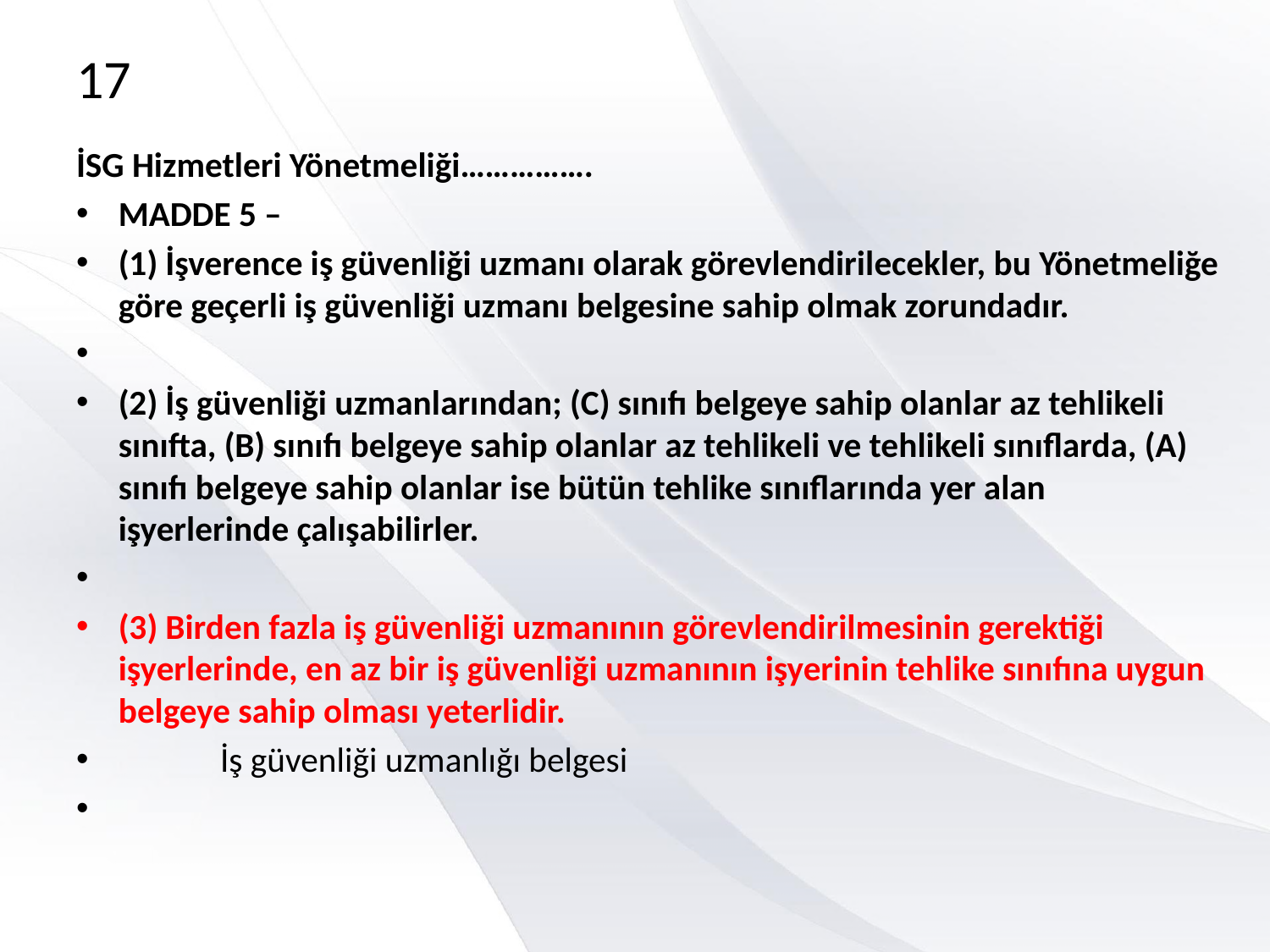

# 17
İSG Hizmetleri Yönetmeliği…………….
MADDE 5 –
(1) İşverence iş güvenliği uzmanı olarak görevlendirilecekler, bu Yönetmeliğe göre geçerli iş güvenliği uzmanı belgesine sahip olmak zorundadır.

(2) İş güvenliği uzmanlarından; (C) sınıfı belgeye sahip olanlar az tehlikeli sınıfta, (B) sınıfı belgeye sahip olanlar az tehlikeli ve tehlikeli sınıflarda, (A) sınıfı belgeye sahip olanlar ise bütün tehlike sınıflarında yer alan işyerlerinde çalışabilirler.

(3) Birden fazla iş güvenliği uzmanının görevlendirilmesinin gerektiği işyerlerinde, en az bir iş güvenliği uzmanının işyerinin tehlike sınıfına uygun belgeye sahip olması yeterlidir.
             İş güvenliği uzmanlığı belgesi